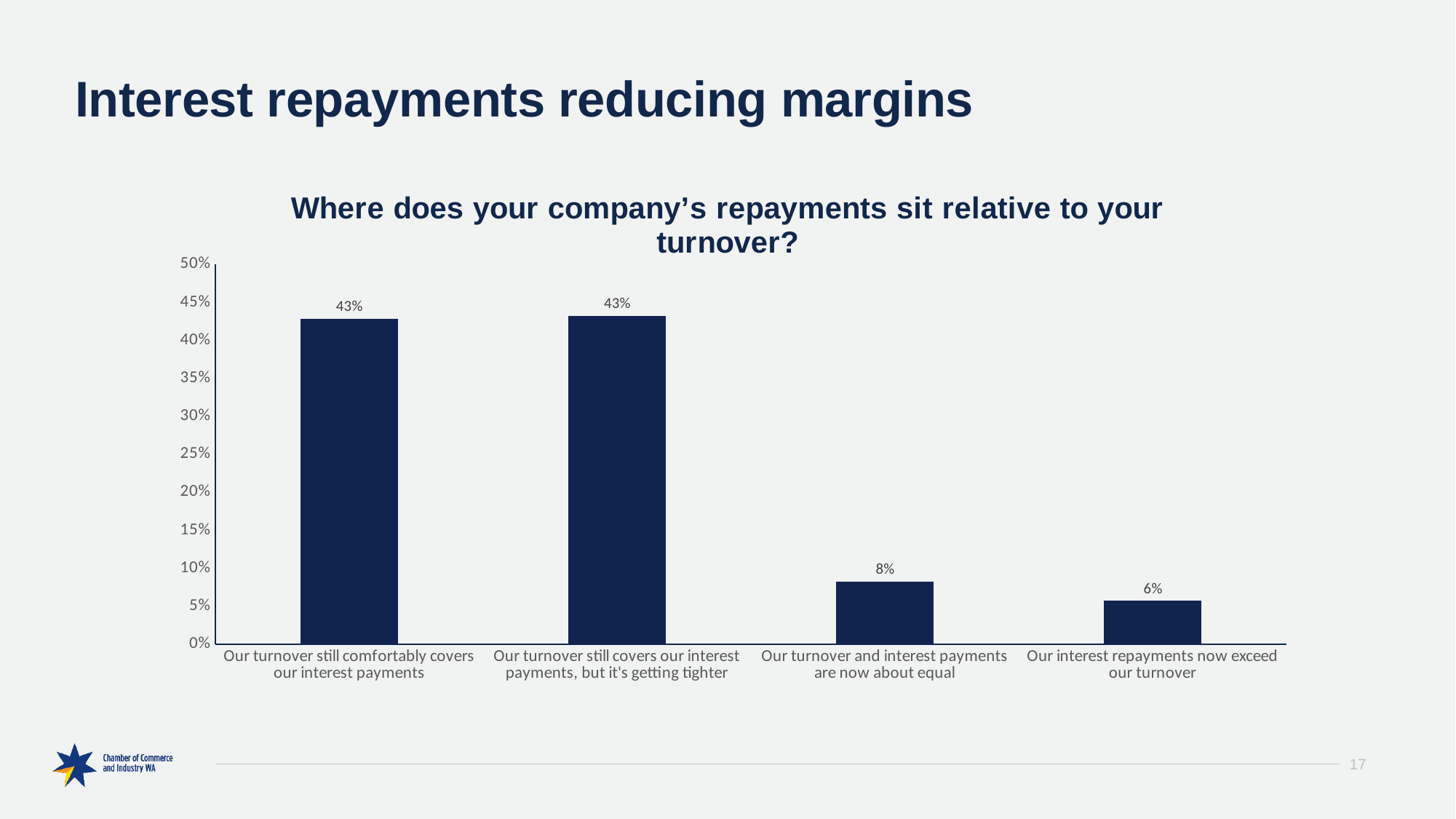

# Interest repayments reducing margins

### Chart: Where does your company’s repayments sit relative to your turnover?

| Category | Total WA |
|---|---|
| Our turnover still comfortably covers our interest payments | 0.4286 |
| Our turnover still covers our interest payments, but it's getting tighter | 0.4321 |
| Our turnover and interest payments are now about equal | 0.0821 |
| Our interest repayments now exceed our turnover | 0.0571 |
17